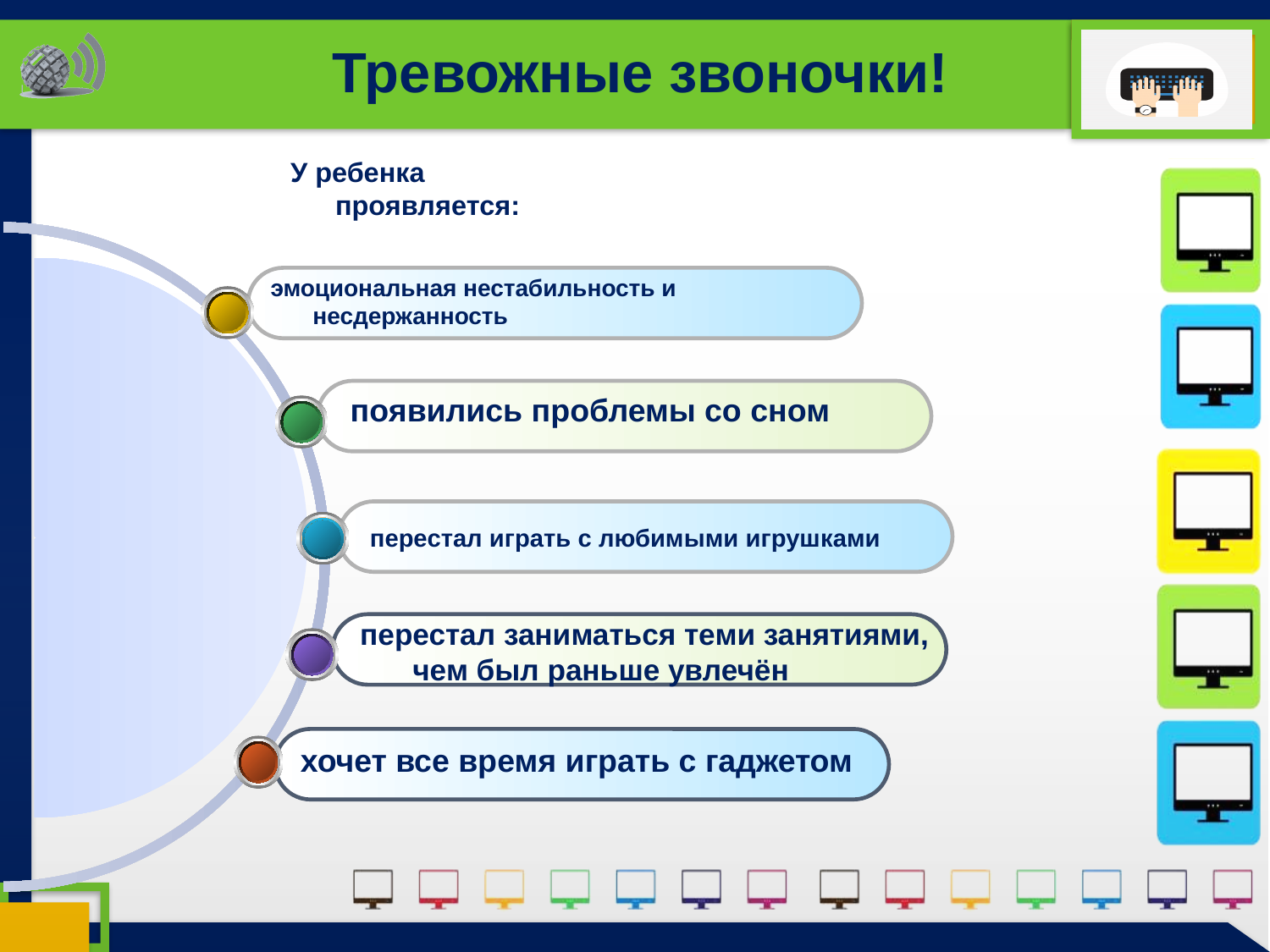

# Тревожные звоночки!
У ребенка проявляется:
эмоциональная нестабильность и несдержанность
появились проблемы со сном
перестал играть с любимыми игрушками
перестал заниматься теми занятиями, чем был раньше увлечён
хочет все время играть с гаджетом